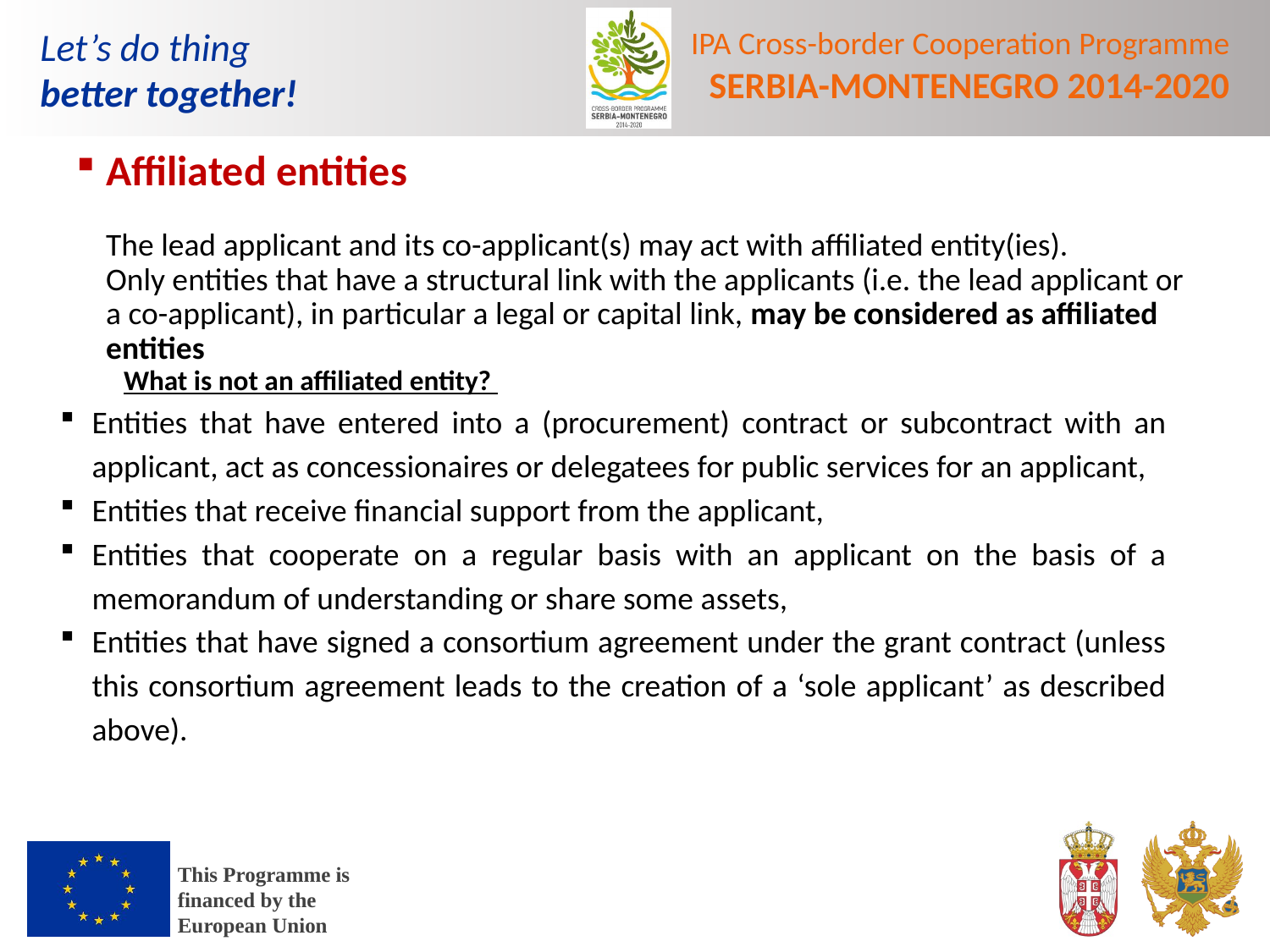

# Affiliated entities The lead applicant and its co-applicant(s) may act with affiliated entity(ies). Only entities that have a structural link with the applicants (i.e. the lead applicant or a co-applicant), in particular a legal or capital link, may be considered as affiliated entities
What is not an affiliated entity?
Entities that have entered into a (procurement) contract or subcontract with an applicant, act as concessionaires or delegatees for public services for an applicant,
Entities that receive financial support from the applicant,
Entities that cooperate on a regular basis with an applicant on the basis of a memorandum of understanding or share some assets,
Entities that have signed a consortium agreement under the grant contract (unless this consortium agreement leads to the creation of a ‘sole applicant’ as described above).